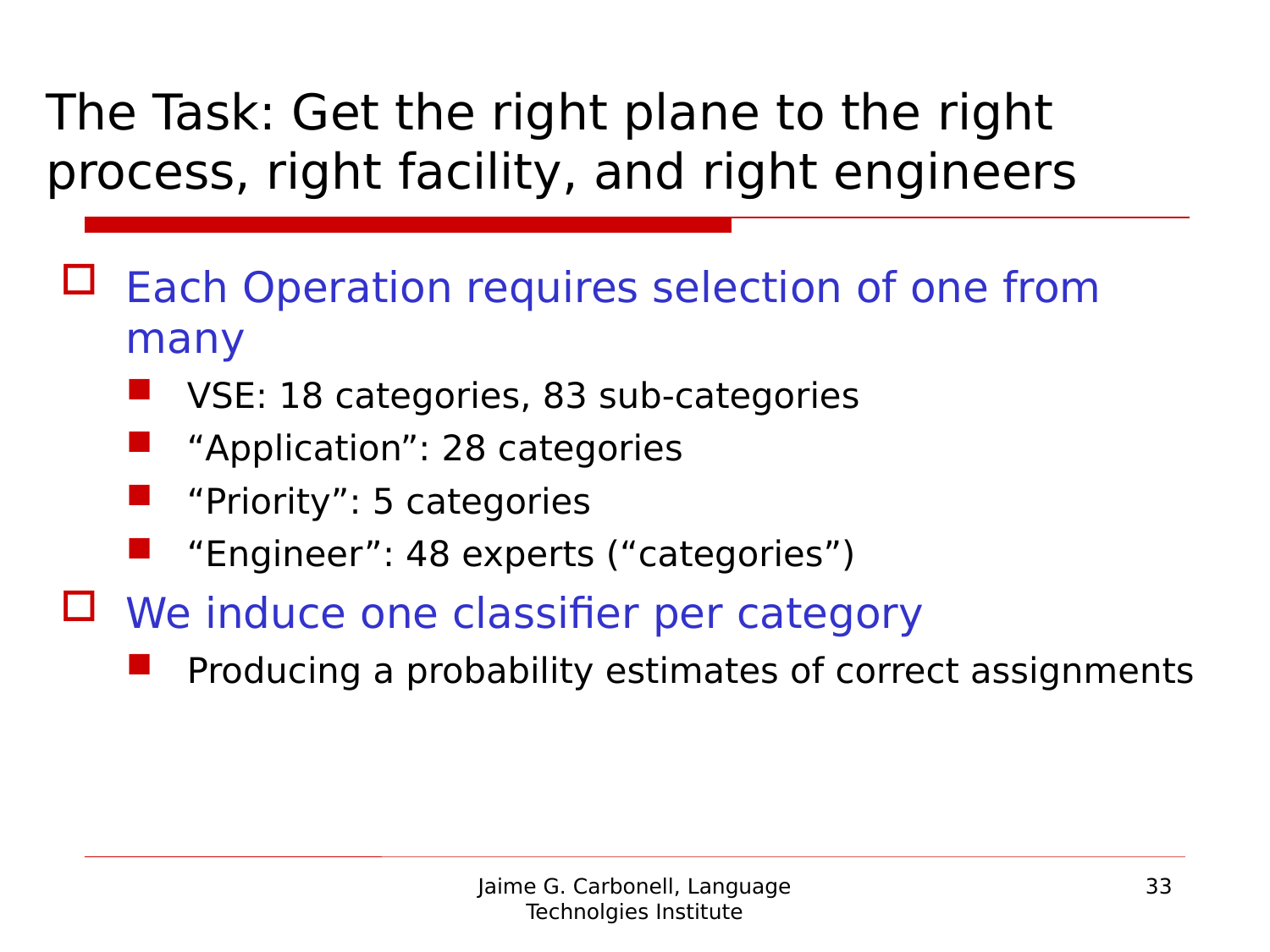

# The Task: Get the right plane to the right process, right facility, and right engineers
Each Operation requires selection of one from many
VSE: 18 categories, 83 sub-categories
“Application”: 28 categories
“Priority”: 5 categories
“Engineer”: 48 experts (“categories”)
We induce one classifier per category
Producing a probability estimates of correct assignments
Jaime G. Carbonell, Language Technolgies Institute

33